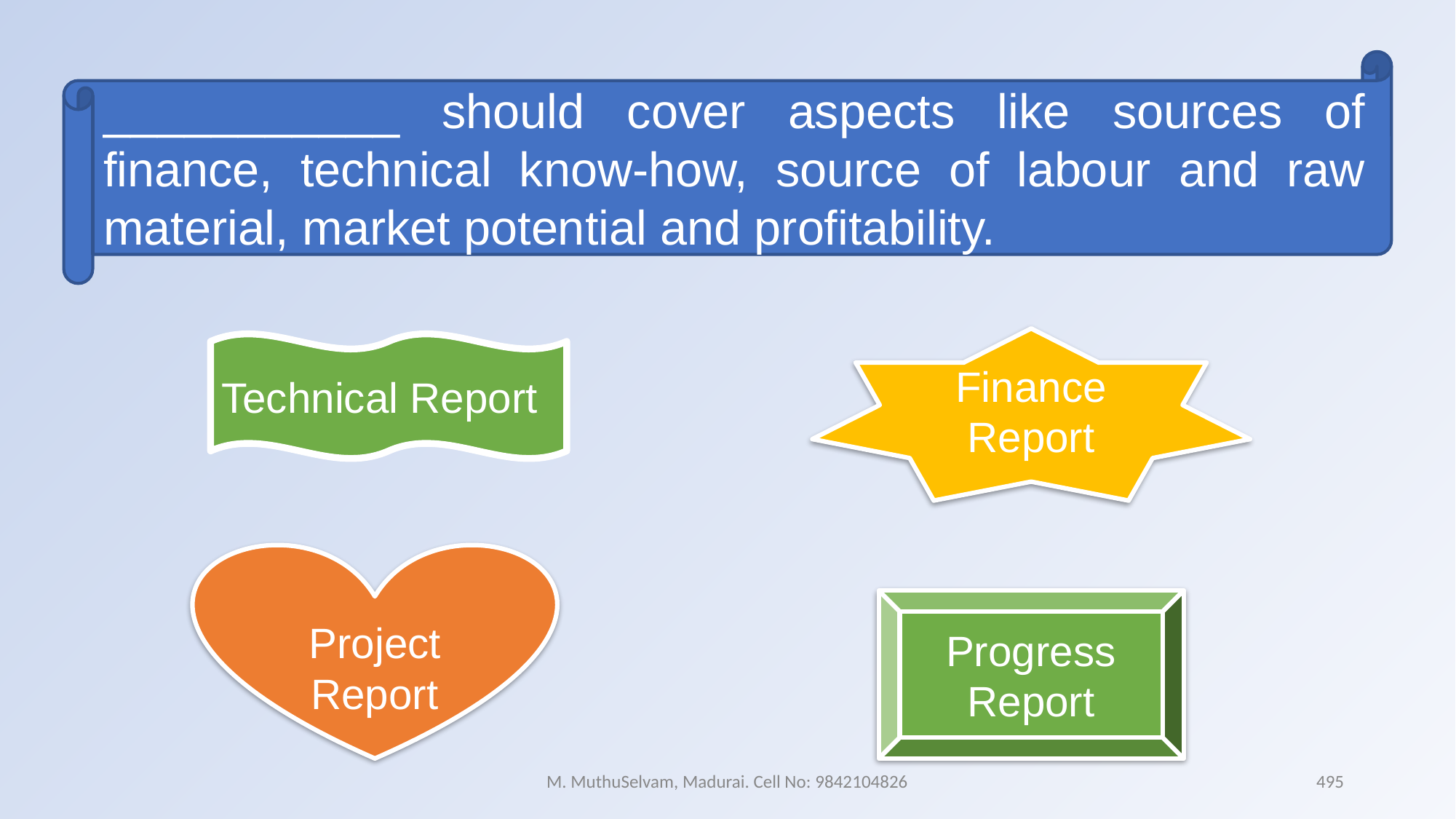

___________ should cover aspects like sources of finance, technical know-how, source of labour and raw material, market potential and profitability.
Finance Report
Technical Report

Project Report
Progress Report
M. MuthuSelvam, Madurai. Cell No: 9842104826
495